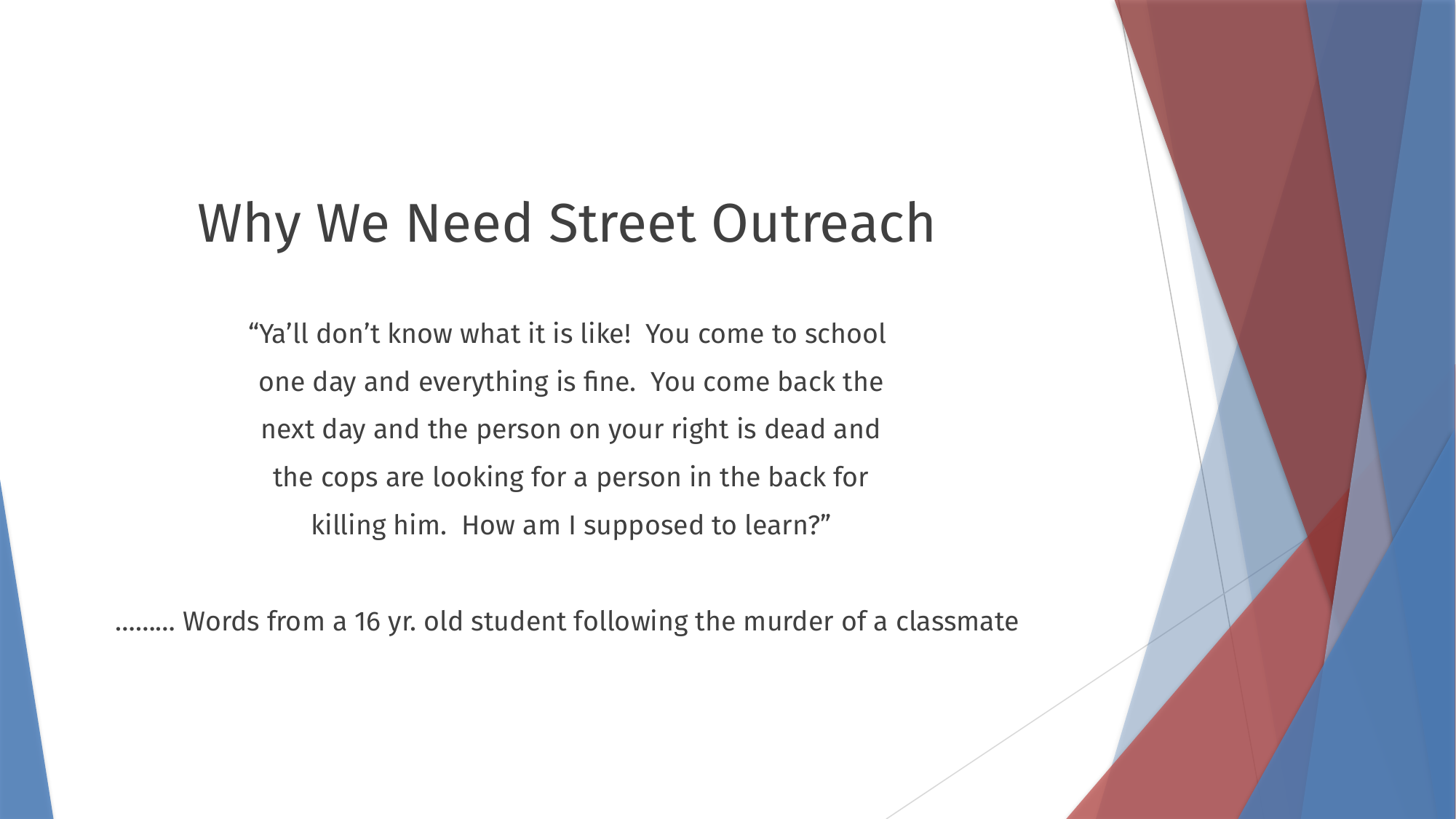

Why We Need Street Outreach

“Ya’ll don’t know what it is like!  You come to school
 one day and everything is fine.  You come back the
 next day and the person on your right is dead and
 the cops are looking for a person in the back for
 killing him.  How am I supposed to learn?”

……… Words from a 16 yr. old student following the murder of a classmate